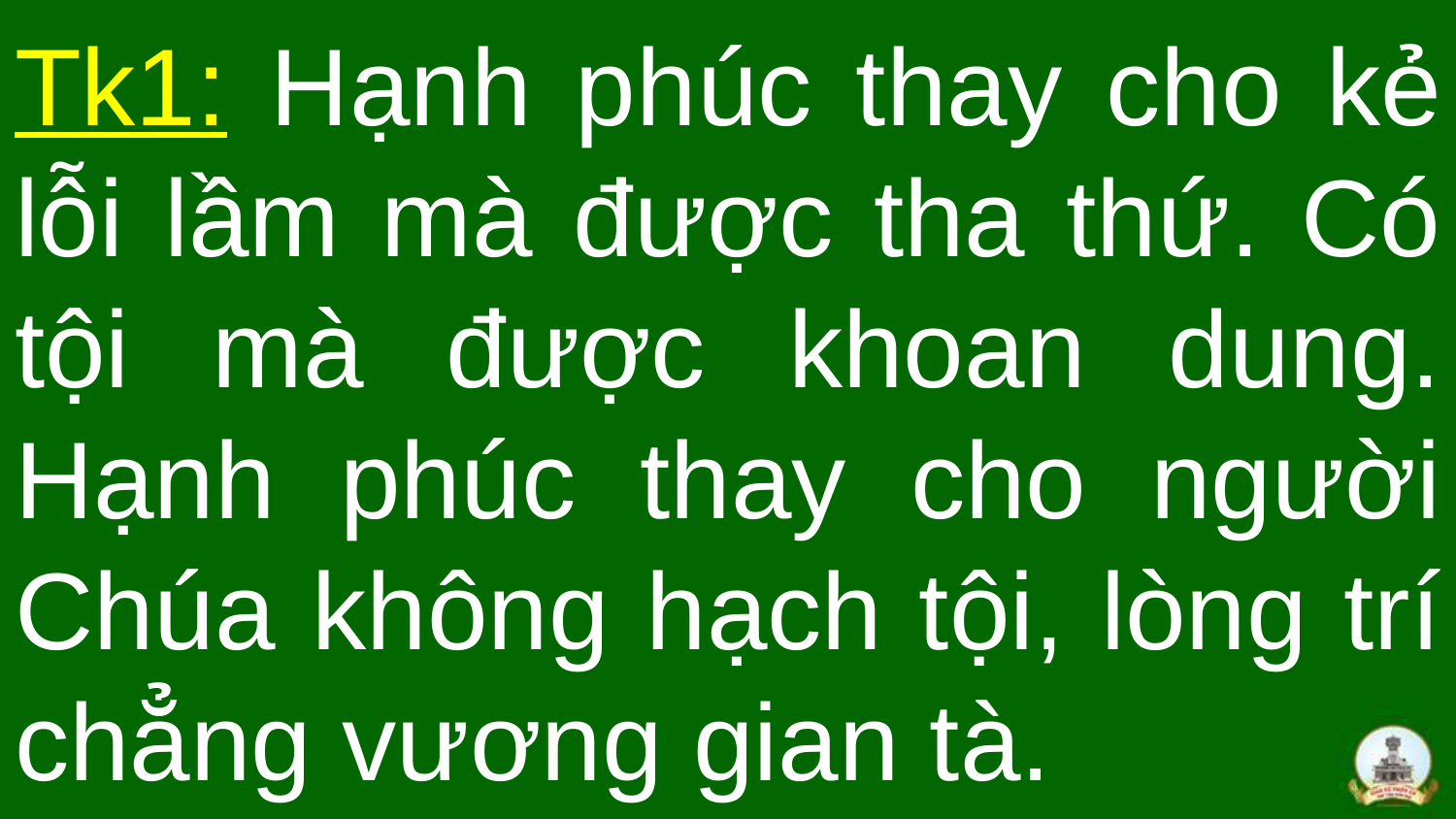

# Tk1: Hạnh phúc thay cho kẻ lỗi lầm mà được tha thứ. Có tội mà được khoan dung. Hạnh phúc thay cho người Chúa không hạch tội, lòng trí chẳng vương gian tà.